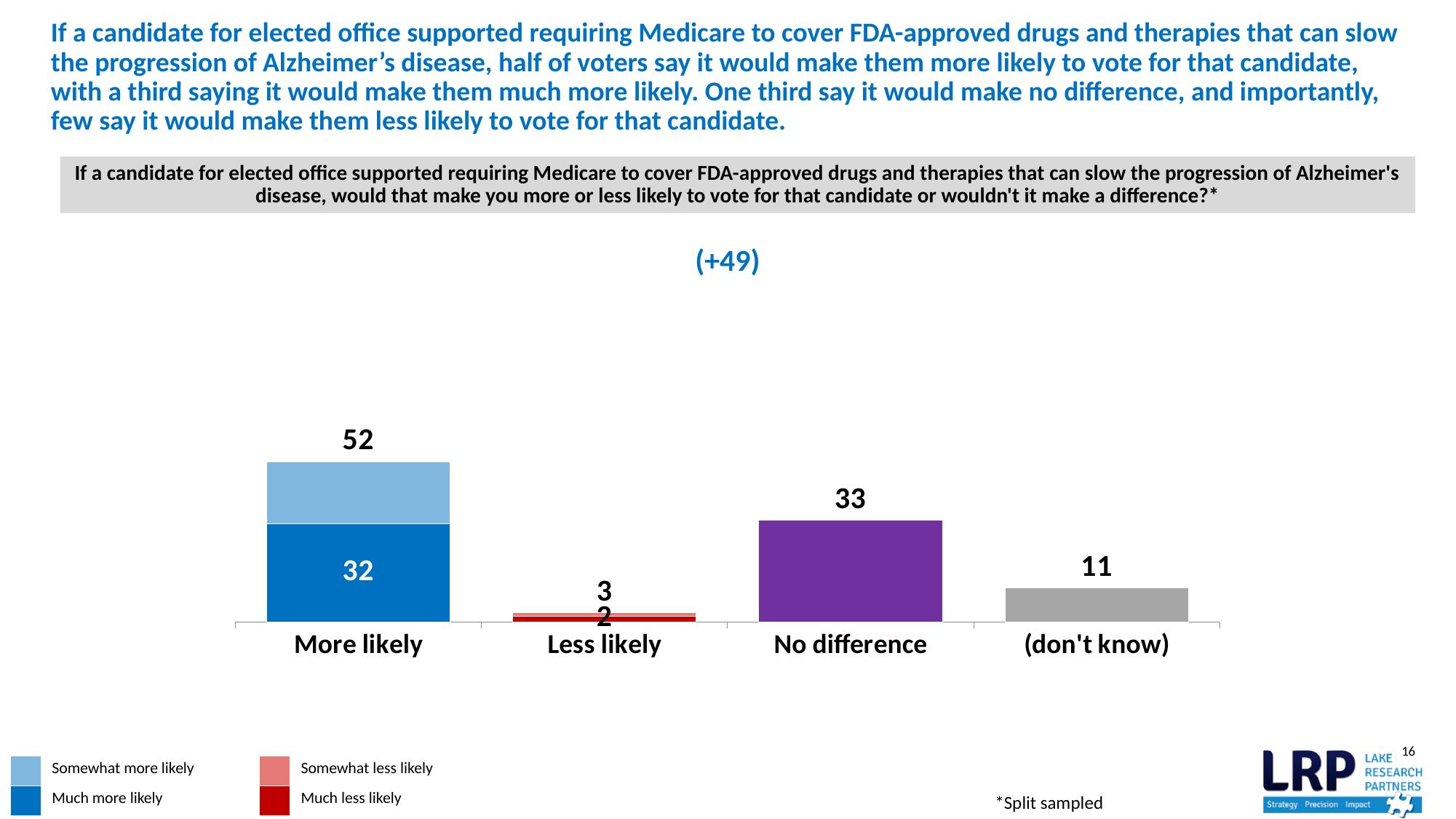

# If a candidate for elected office supported requiring Medicare to cover FDA-approved drugs and therapies that can slow the progression of Alzheimer’s disease, half of voters say it would make them more likely to vote for that candidate, with a third saying it would make them much more likely. One third say it would make no difference, and importantly, few say it would make them less likely to vote for that candidate.
If a candidate for elected office supported requiring Medicare to cover FDA-approved drugs and therapies that can slow the progression of Alzheimer's disease, would that make you more or less likely to vote for that candidate or wouldn't it make a difference?*
| (+49) |
| --- |

### Chart

| Category | Strong | Not Strong | TOTAL AUTOSUM |
|---|---|---|---|
| More likely | 32.0 | 20.0 | 52.0 |
| Less likely | 2.0 | 1.0 | 3.0 |
| No difference | 33.0 | None | 33.0 |
| (don't know) | 11.0 | None | 11.0 |
|  | Somewhat more likely |  | Somewhat less likely |
| --- | --- | --- | --- |
|  | Much more likely |  | Much less likely |
*Split sampled